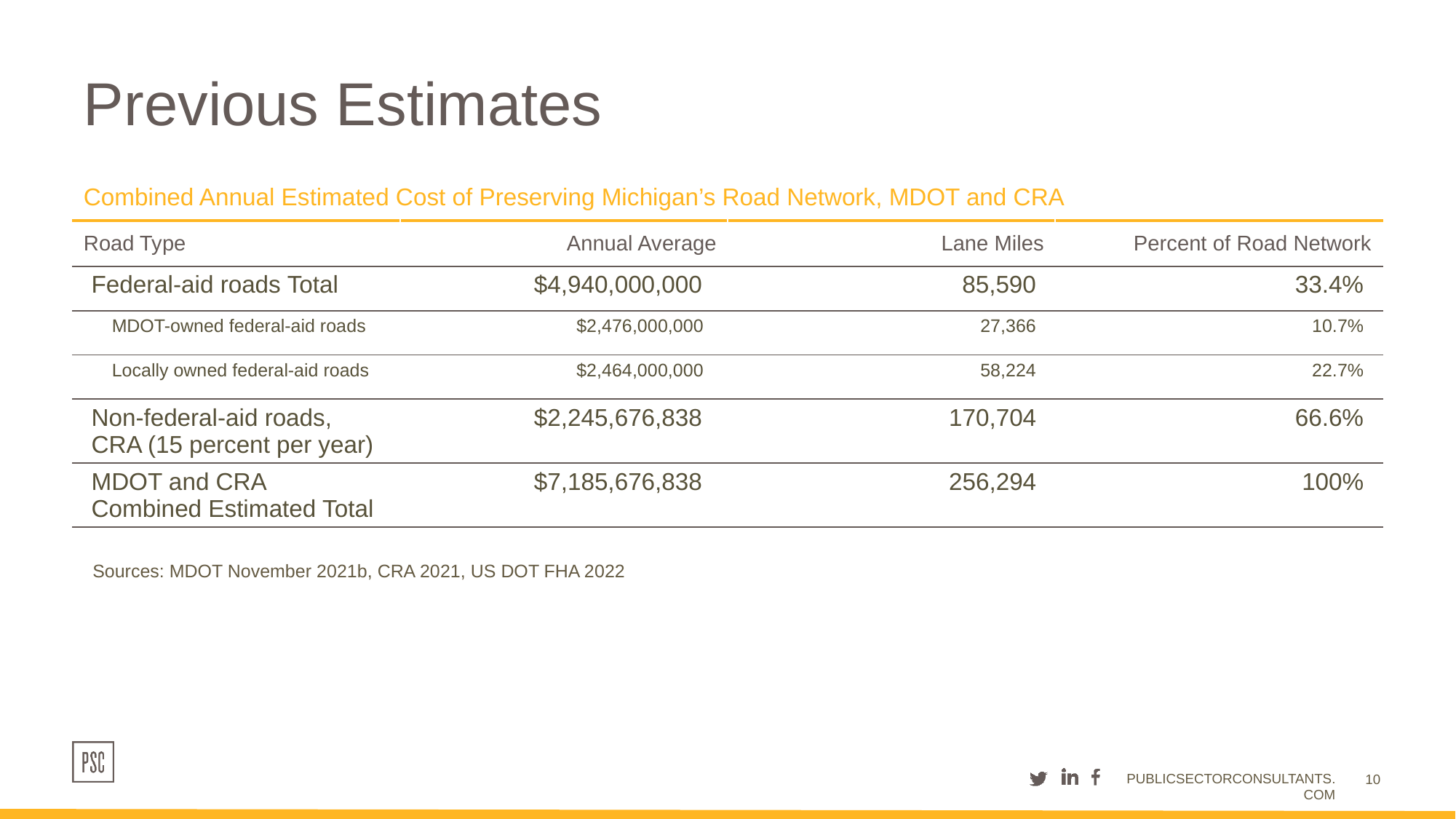

# Previous Estimates
| Combined Annual Estimated Cost of Preserving Michigan’s Road Network, MDOT and CRA |  |  |  |
| --- | --- | --- | --- |
| Road Type | Annual Average | Lane Miles | Percent of Road Network |
| Federal-aid roads Total | $4,940,000,000 | 85,590 | 33.4% |
| MDOT-owned federal-aid roads | $2,476,000,000 | 27,366 | 10.7% |
| Locally owned federal-aid roads | $2,464,000,000 | 58,224 | 22.7% |
| Non-federal-aid roads, CRA (15 percent per year) | $2,245,676,838 | 170,704 | 66.6% |
| MDOT and CRA Combined Estimated Total | $7,185,676,838 | 256,294 | 100% |
Sources: MDOT November 2021b, CRA 2021, US DOT FHA 2022
10